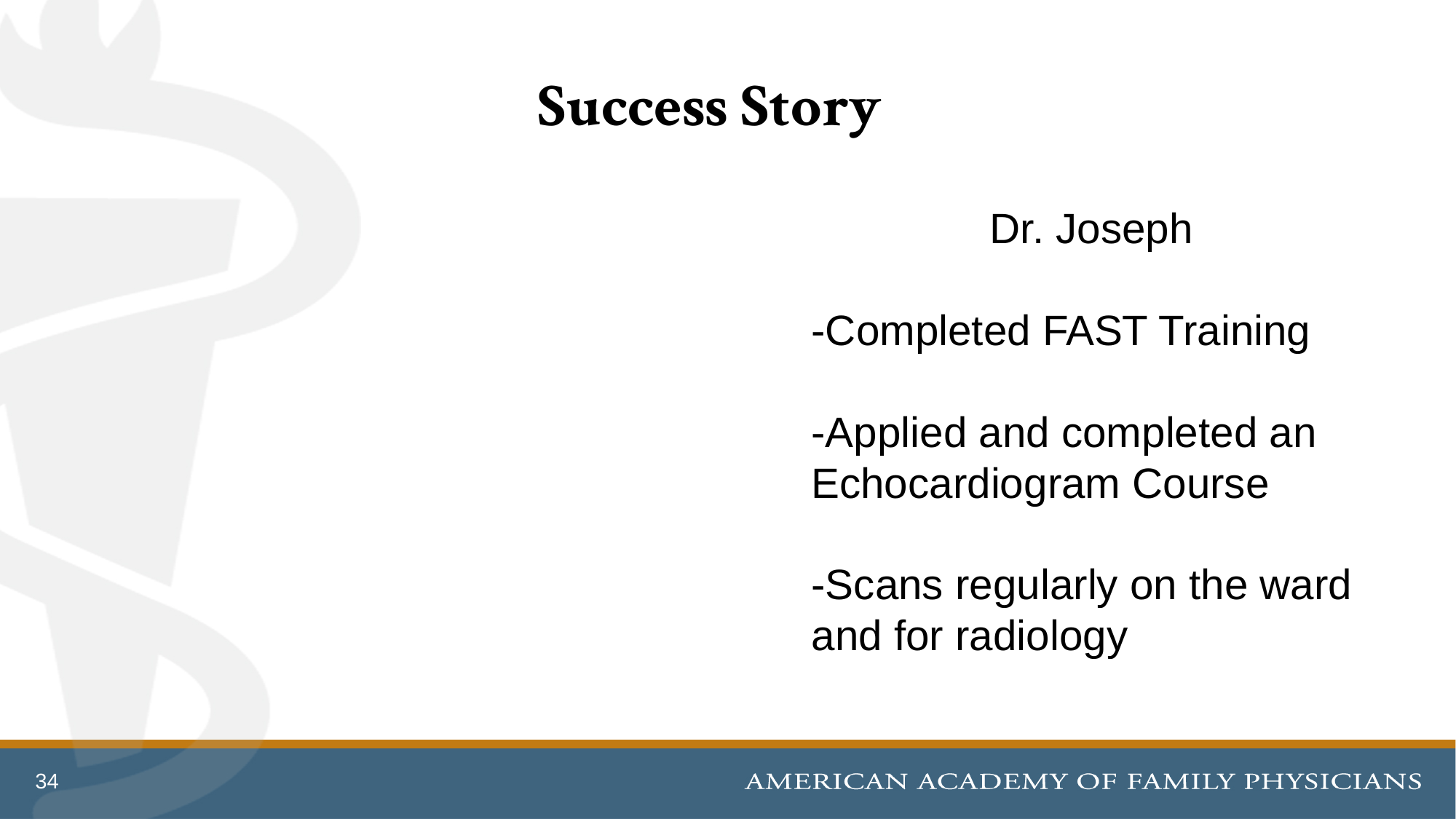

# Success Story

Dr. Joseph

-Completed FAST Training

-Applied and completed an Echocardiogram Course

-Scans regularly on the ward and for radiology
34